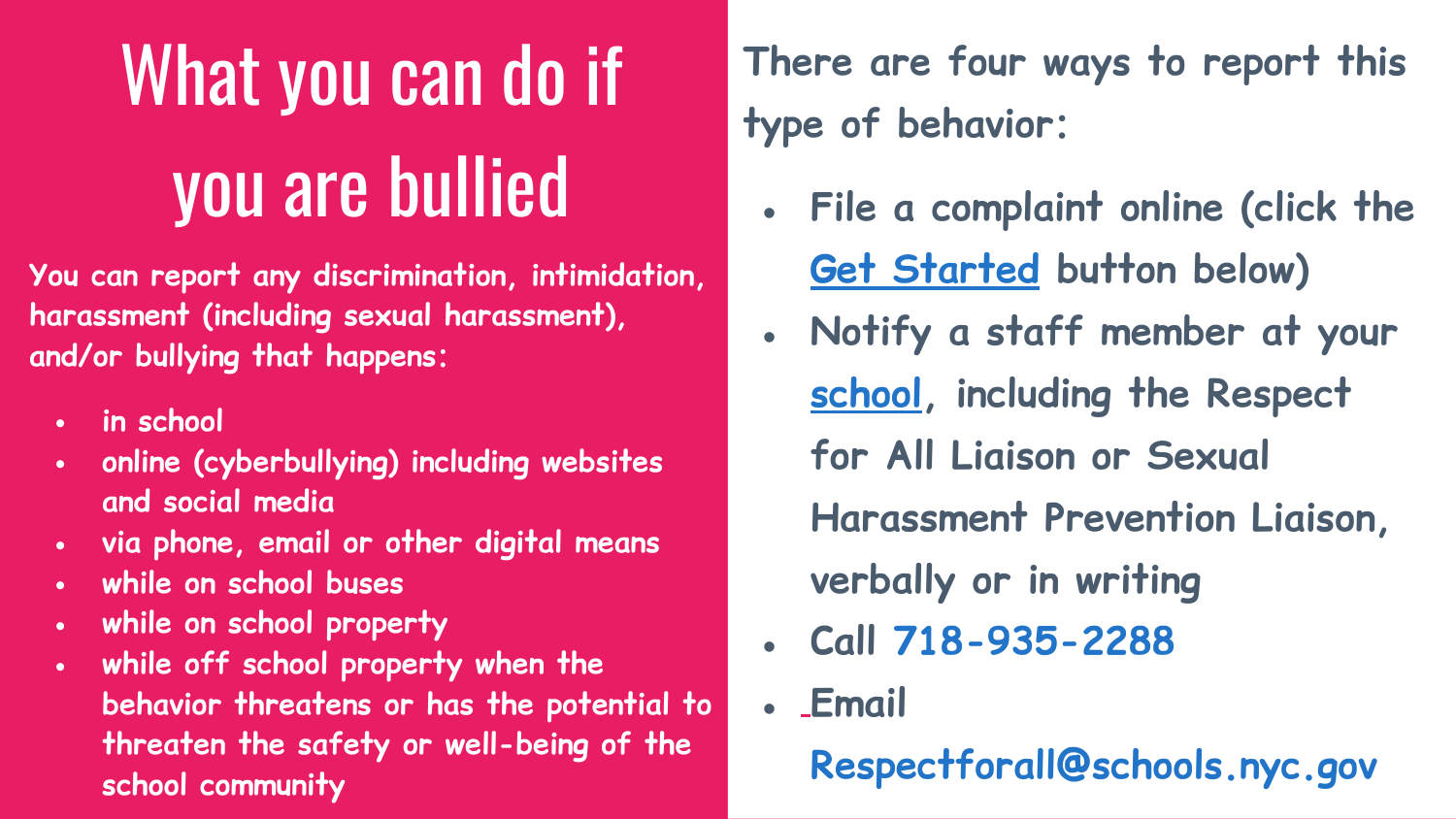

# What you can do if you are bullied
There are four ways to report this type of behavior:
File a complaint online (click the Get Started button below)
Notify a staff member at your school, including the Respect for All Liaison or Sexual Harassment Prevention Liaison, verbally or in writing
Call 718-935-2288
Email Respectforall@schools.nyc.gov
You can report any discrimination, intimidation, harassment (including sexual harassment), and/or bullying that happens:
in school
online (cyberbullying) including websites and social media
via phone, email or other digital means
while on school buses
while on school property
while off school property when the behavior threatens or has the potential to threaten the safety or well-being of the school community